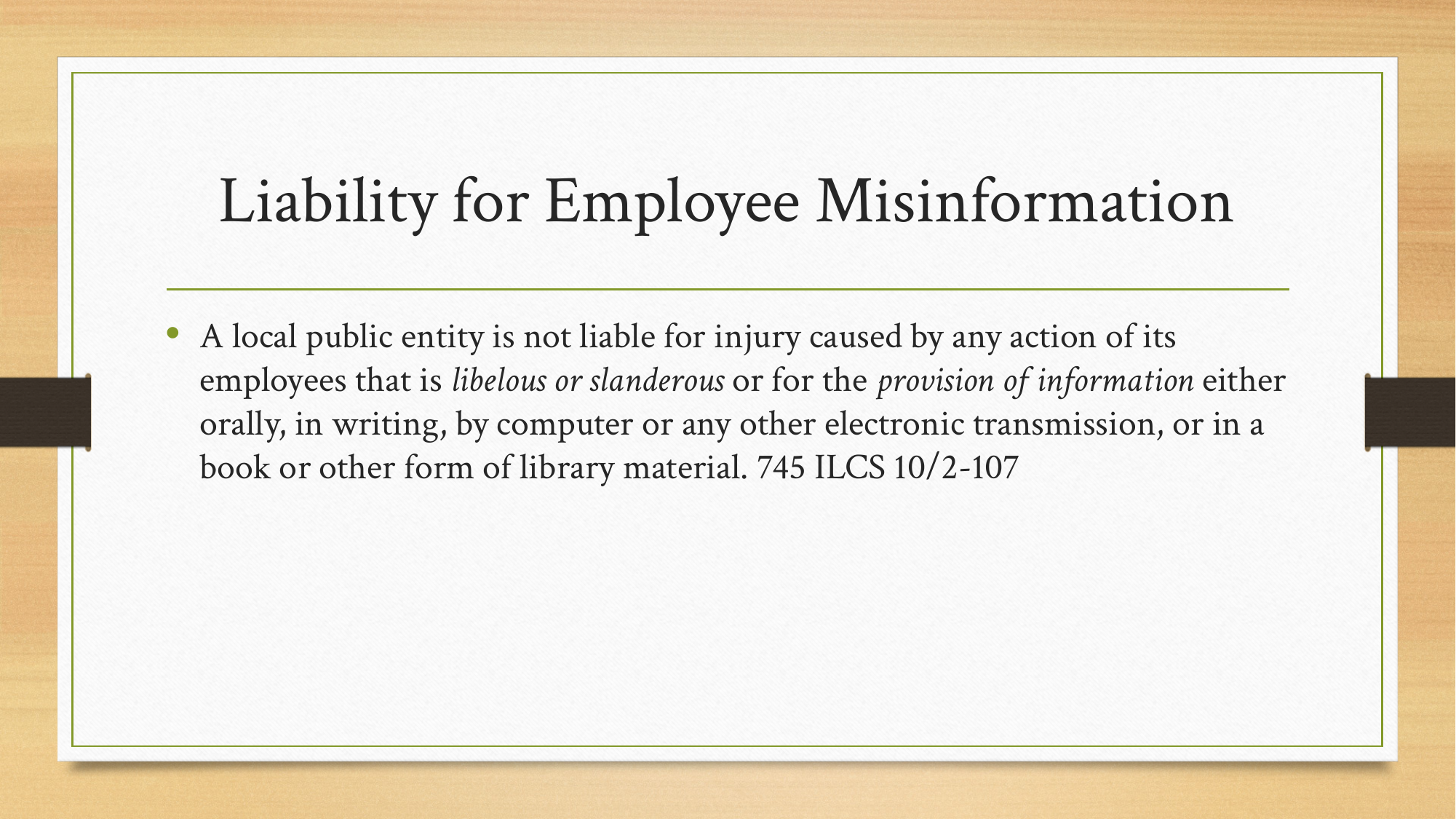

# Liability for Employee Misinformation
A local public entity is not liable for injury caused by any action of its employees that is libelous or slanderous or for the provision of information either orally, in writing, by computer or any other electronic transmission, or in a book or other form of library material. 745 ILCS 10/2-107